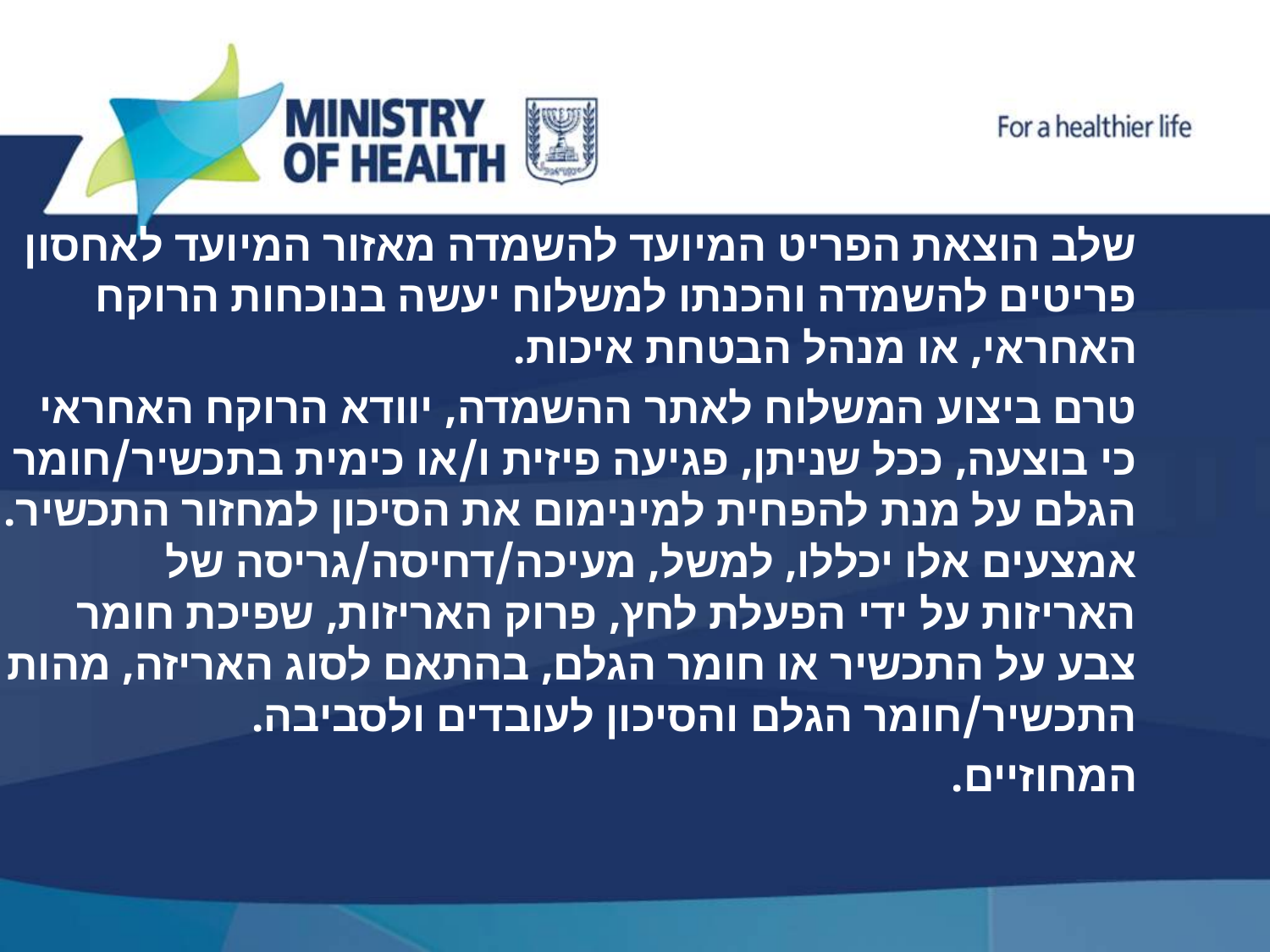

שלב הוצאת הפריט המיועד להשמדה מאזור המיועד לאחסון פריטים להשמדה והכנתו למשלוח יעשה בנוכחות הרוקח האחראי, או מנהל הבטחת איכות.
טרם ביצוע המשלוח לאתר ההשמדה, יוודא הרוקח האחראי  כי בוצעה, ככל שניתן, פגיעה פיזית ו/או כימית בתכשיר/חומר הגלם על מנת להפחית למינימום את הסיכון למחזור התכשיר. אמצעים אלו יכללו, למשל, מעיכה/דחיסה/גריסה של האריזות על ידי הפעלת לחץ, פרוק האריזות, שפיכת חומר צבע על התכשיר או חומר הגלם, בהתאם לסוג האריזה, מהות התכשיר/חומר הגלם והסיכון לעובדים ולסביבה.
המחוזיים.